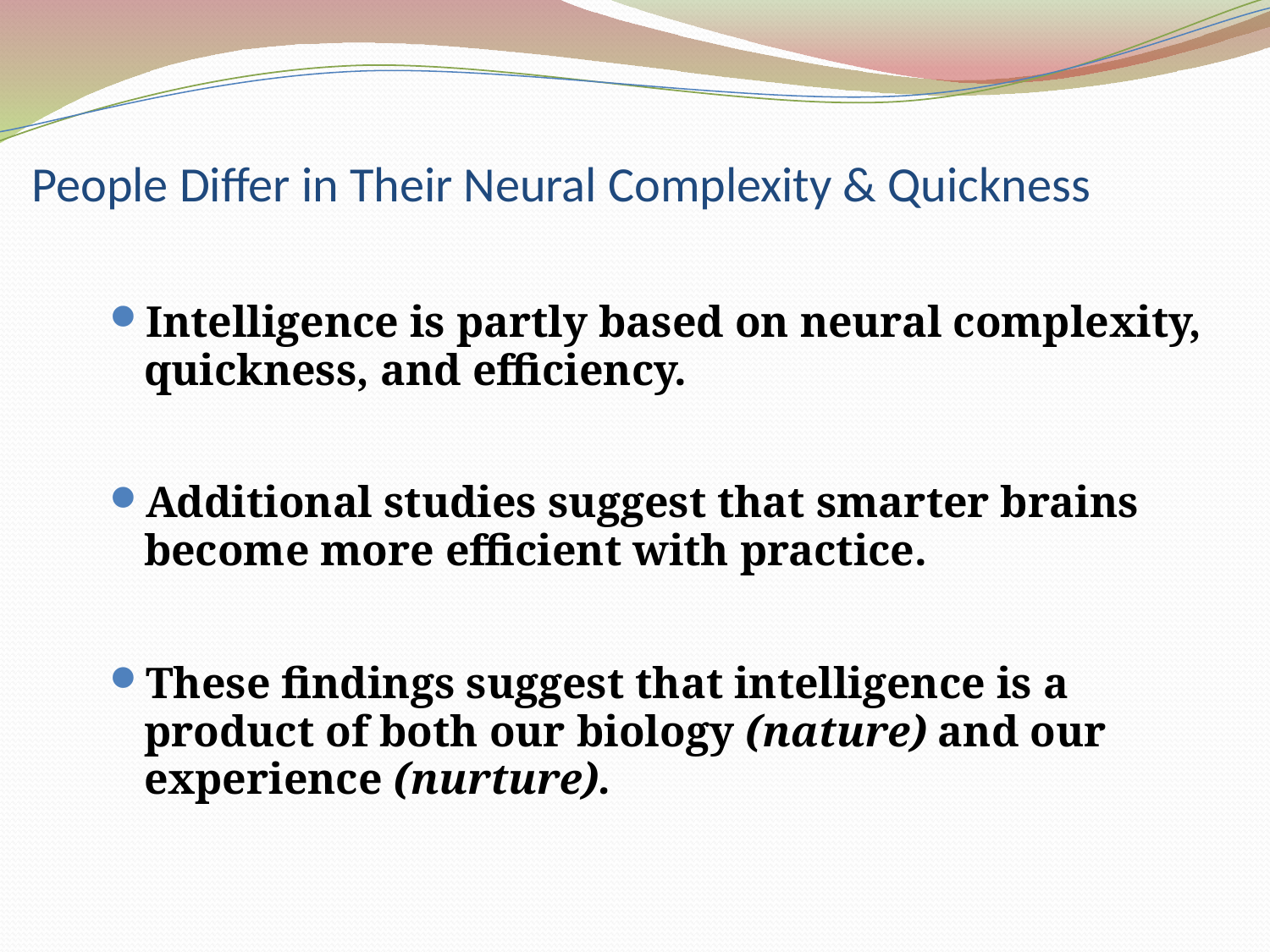

# People Differ in Their Neural Complexity & Quickness

Intelligence is partly based on neural complexity, quickness, and efficiency.

Additional studies suggest that smarter brains become more efficient with practice.

These findings suggest that intelligence is a product of both our biology (nature) and our experience (nurture).